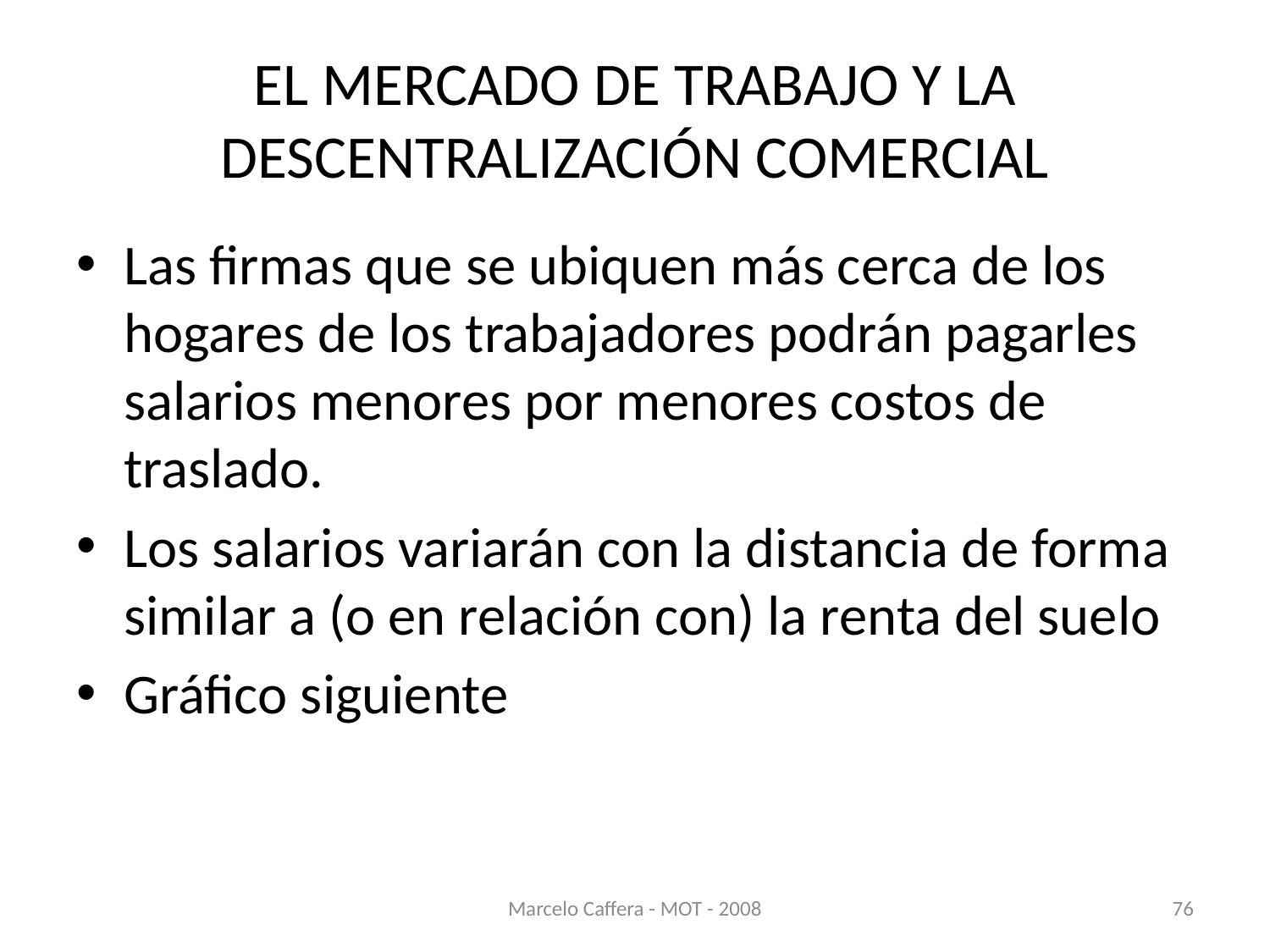

# EL MERCADO DE TRABAJO Y LA DESCENTRALIZACIÓN COMERCIAL
Las firmas que se ubiquen más cerca de los hogares de los trabajadores podrán pagarles salarios menores por menores costos de traslado.
Los salarios variarán con la distancia de forma similar a (o en relación con) la renta del suelo
Gráfico siguiente
Marcelo Caffera - MOT - 2008
76